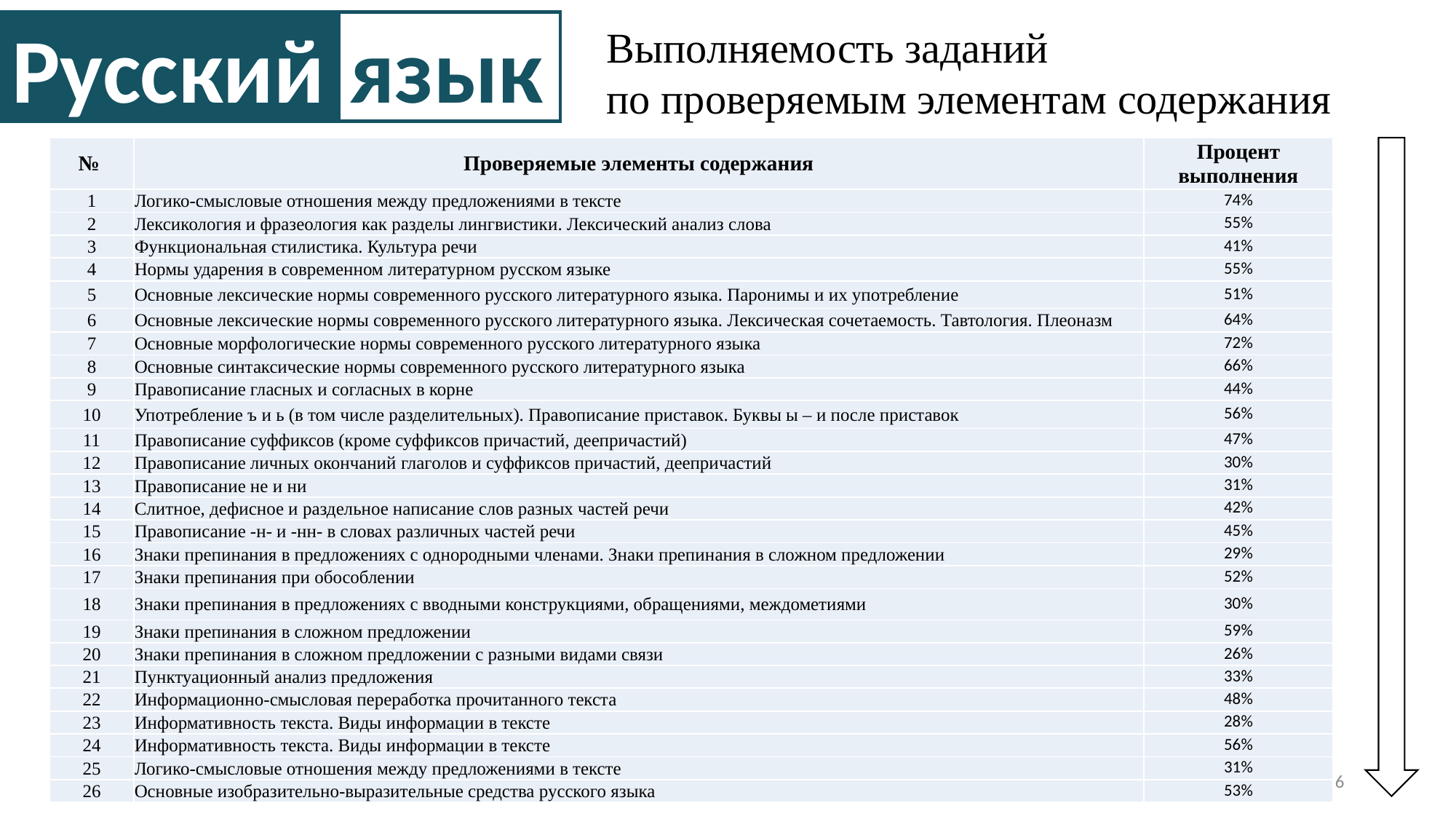

Русский
язык
Выполняемость заданий
по проверяемым элементам содержания
| № | Проверяемые элементы содержания | Процент выполнения |
| --- | --- | --- |
| 1 | Логико-смысловые отношения между предложениями в тексте | 74% |
| 2 | Лексикология и фразеология как разделы лингвистики. Лексический анализ слова | 55% |
| 3 | Функциональная стилистика. Культура речи | 41% |
| 4 | Нормы ударения в современном литературном русском языке | 55% |
| 5 | Основные лексические нормы современного русского литературного языка. Паронимы и их употребление | 51% |
| 6 | Основные лексические нормы современного русского литературного языка. Лексическая сочетаемость. Тавтология. Плеоназм | 64% |
| 7 | Основные морфологические нормы современного русского литературного языка | 72% |
| 8 | Основные синтаксические нормы современного русского литературного языка | 66% |
| 9 | Правописание гласных и согласных в корне | 44% |
| 10 | Употребление ъ и ь (в том числе разделительных). Правописание приставок. Буквы ы – и после приставок | 56% |
| 11 | Правописание суффиксов (кроме суффиксов причастий, деепричастий) | 47% |
| 12 | Правописание личных окончаний глаголов и суффиксов причастий, деепричастий | 30% |
| 13 | Правописание не и ни | 31% |
| 14 | Слитное, дефисное и раздельное написание слов разных частей речи | 42% |
| 15 | Правописание -н- и -нн- в словах различных частей речи | 45% |
| 16 | Знаки препинания в предложениях с однородными членами. Знаки препинания в сложном предложении | 29% |
| 17 | Знаки препинания при обособлении | 52% |
| 18 | Знаки препинания в предложениях с вводными конструкциями, обращениями, междометиями | 30% |
| 19 | Знаки препинания в сложном предложении | 59% |
| 20 | Знаки препинания в сложном предложении с разными видами связи | 26% |
| 21 | Пунктуационный анализ предложения | 33% |
| 22 | Информационно-смысловая переработка прочитанного текста | 48% |
| 23 | Информативность текста. Виды информации в тексте | 28% |
| 24 | Информативность текста. Виды информации в тексте | 56% |
| 25 | Логико-смысловые отношения между предложениями в тексте | 31% |
| 26 | Основные изобразительно-выразительные средства русского языка | 53% |

6